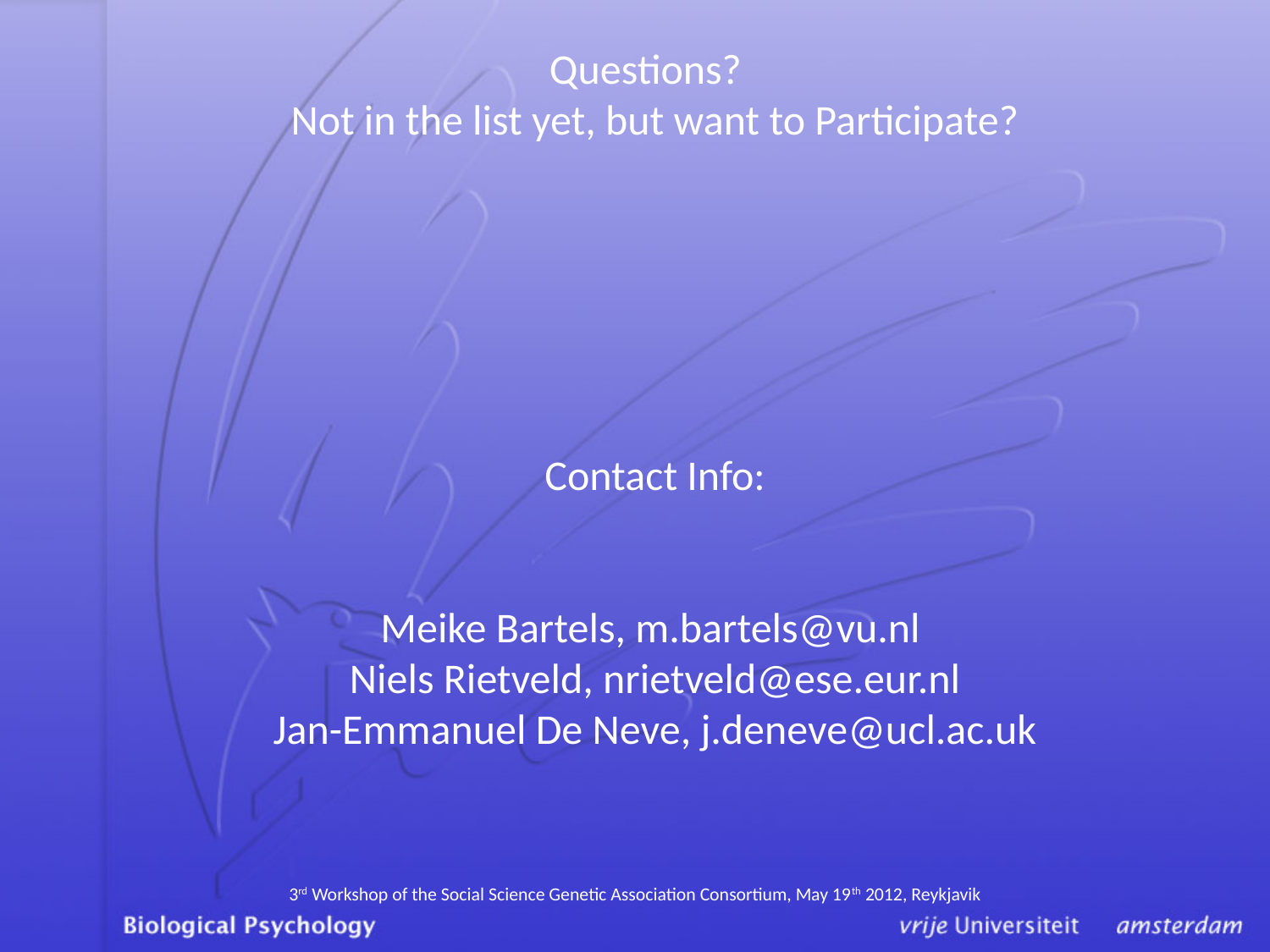

Questions?
Not in the list yet, but want to Participate?

Contact Info:

Meike Bartels, m.bartels@vu.nl
Niels Rietveld, nrietveld@ese.eur.nl
Jan-Emmanuel De Neve, j.deneve@ucl.ac.uk

3rd Workshop of the Social Science Genetic Association Consortium, May 19th 2012, Reykjavik